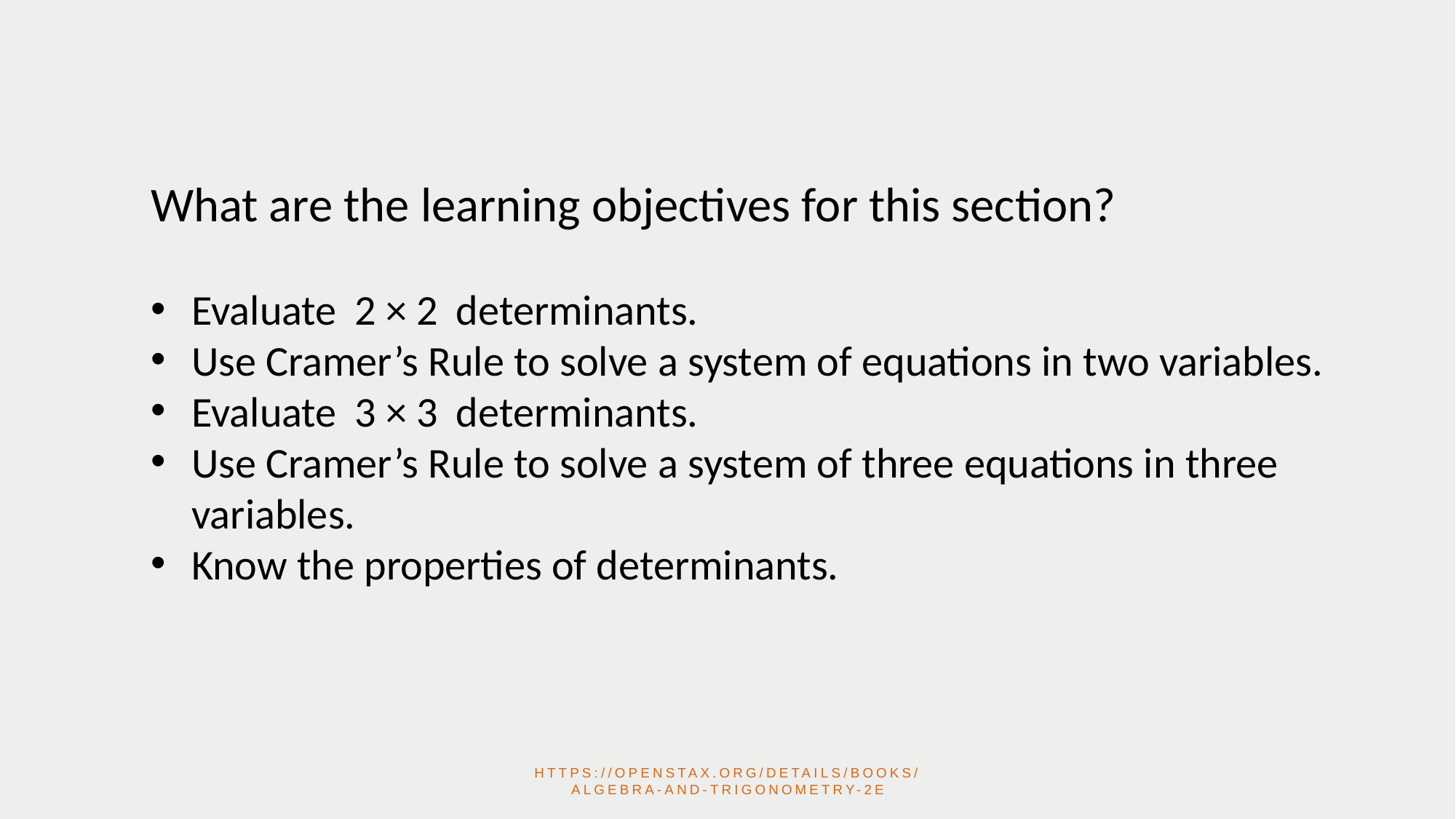

What are the learning objectives for this section?

Evaluate  2 × 2  determinants.
Use Cramer’s Rule to solve a system of equations in two variables.
Evaluate  3 × 3  determinants.
Use Cramer’s Rule to solve a system of three equations in three variables.
Know the properties of determinants.
https://openstax.org/details/books/algebra-and-trigonometry-2e